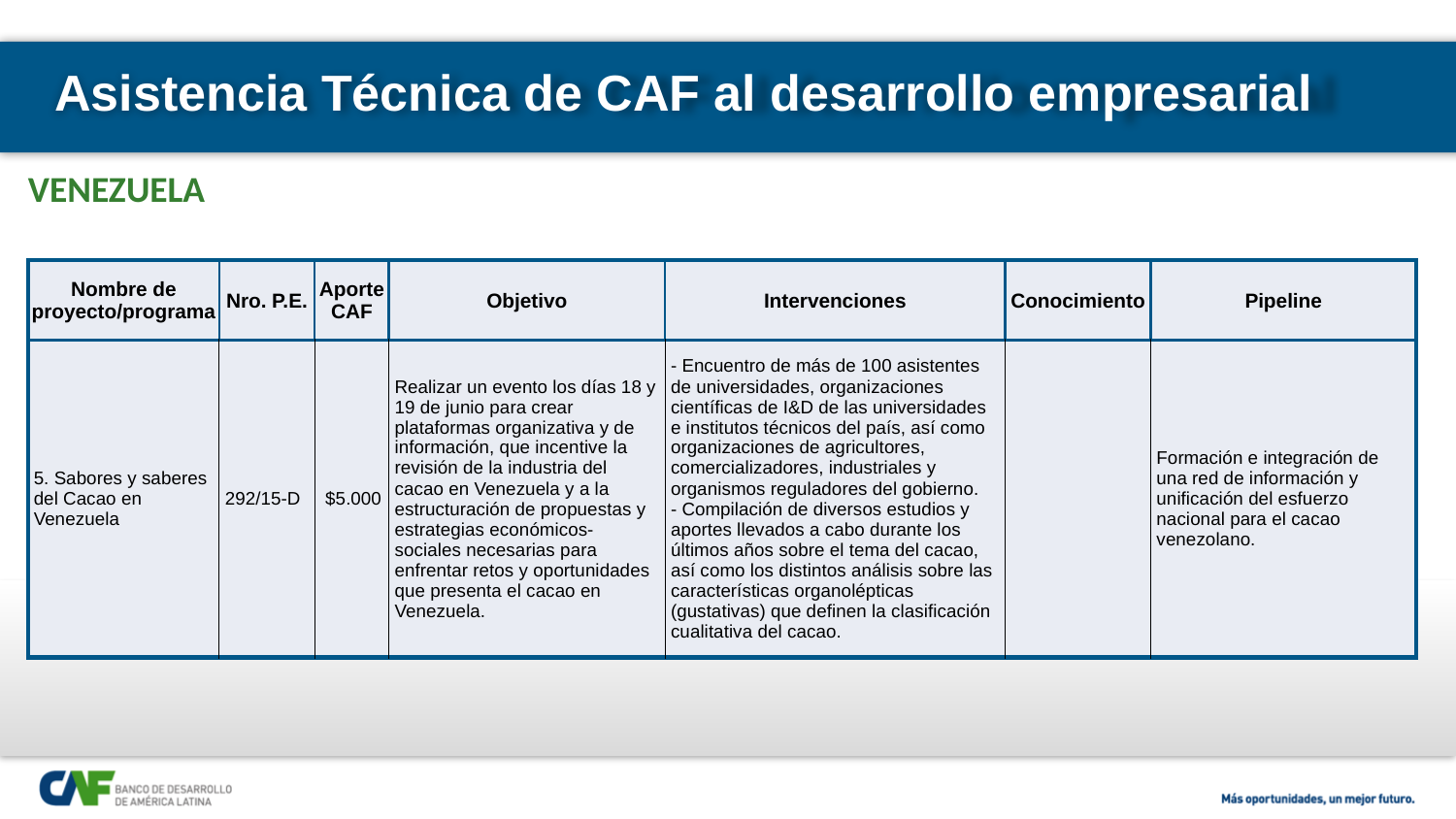

Asistencia Técnica de CAF al desarrollo empresarial
VENEZUELA

| Nombre de proyecto/programa | Nro. P.E. | Aporte CAF | Objetivo | Intervenciones | Conocimiento | Pipeline |
| --- | --- | --- | --- | --- | --- | --- |
| 5. Sabores y saberes del Cacao en Venezuela | 292/15-D | $5.000 | Realizar un evento los días 18 y 19 de junio para crear plataformas organizativa y de información, que incentive la revisión de la industria del cacao en Venezuela y a la estructuración de propuestas y estrategias económicos-sociales necesarias para enfrentar retos y oportunidades que presenta el cacao en Venezuela. | - Encuentro de más de 100 asistentes de universidades, organizaciones científicas de I&D de las universidades e institutos técnicos del país, así como organizaciones de agricultores, comercializadores, industriales y organismos reguladores del gobierno. - Compilación de diversos estudios y aportes llevados a cabo durante los últimos años sobre el tema del cacao, así como los distintos análisis sobre las características organolépticas (gustativas) que definen la clasificación cualitativa del cacao. |  | Formación e integración de una red de información y unificación del esfuerzo nacional para el cacao venezolano. |